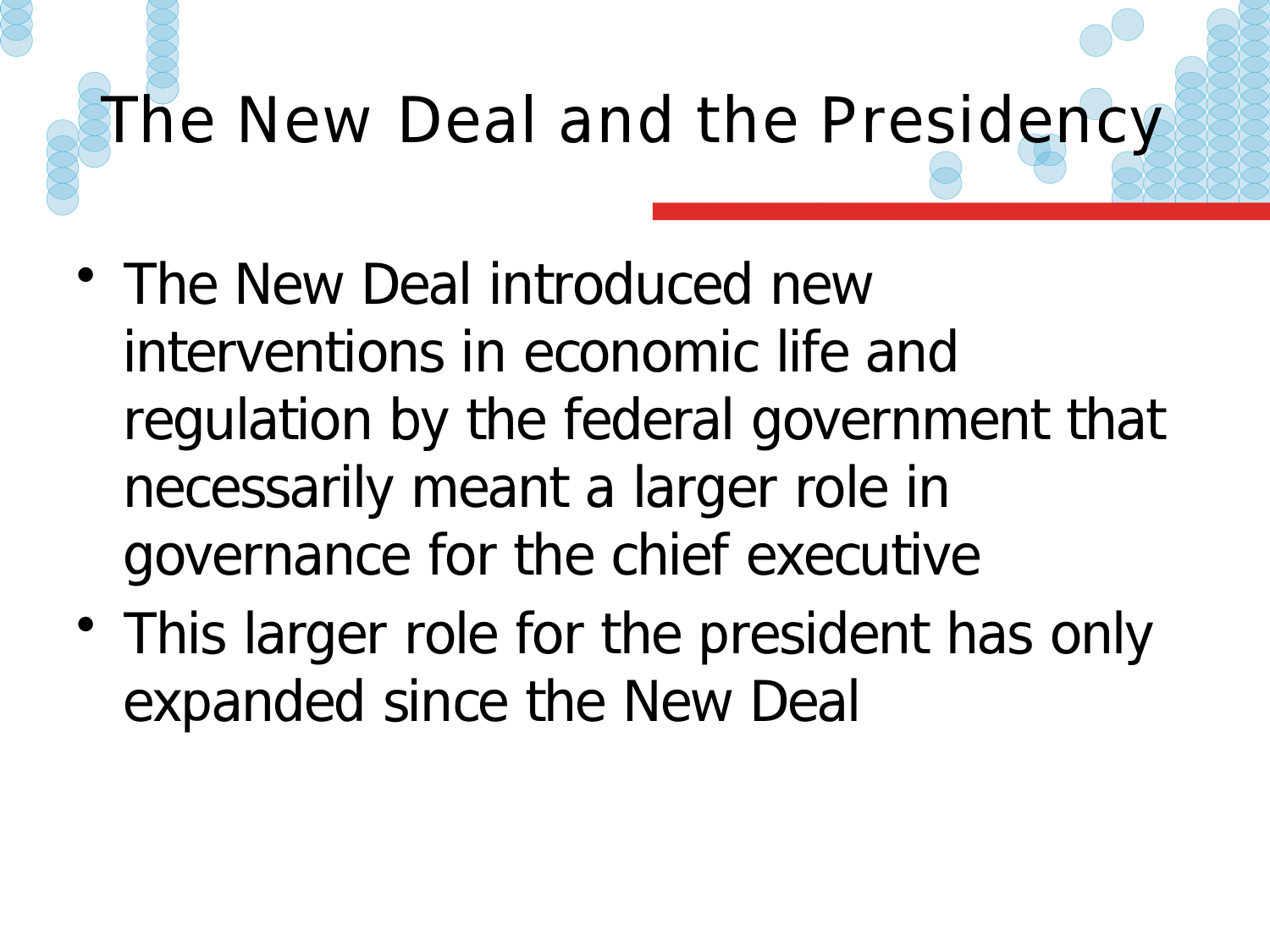

# The New Deal and the Presidency
The New Deal introduced new interventions in economic life and regulation by the federal government that necessarily meant a larger role in governance for the chief executive
This larger role for the president has only expanded since the New Deal